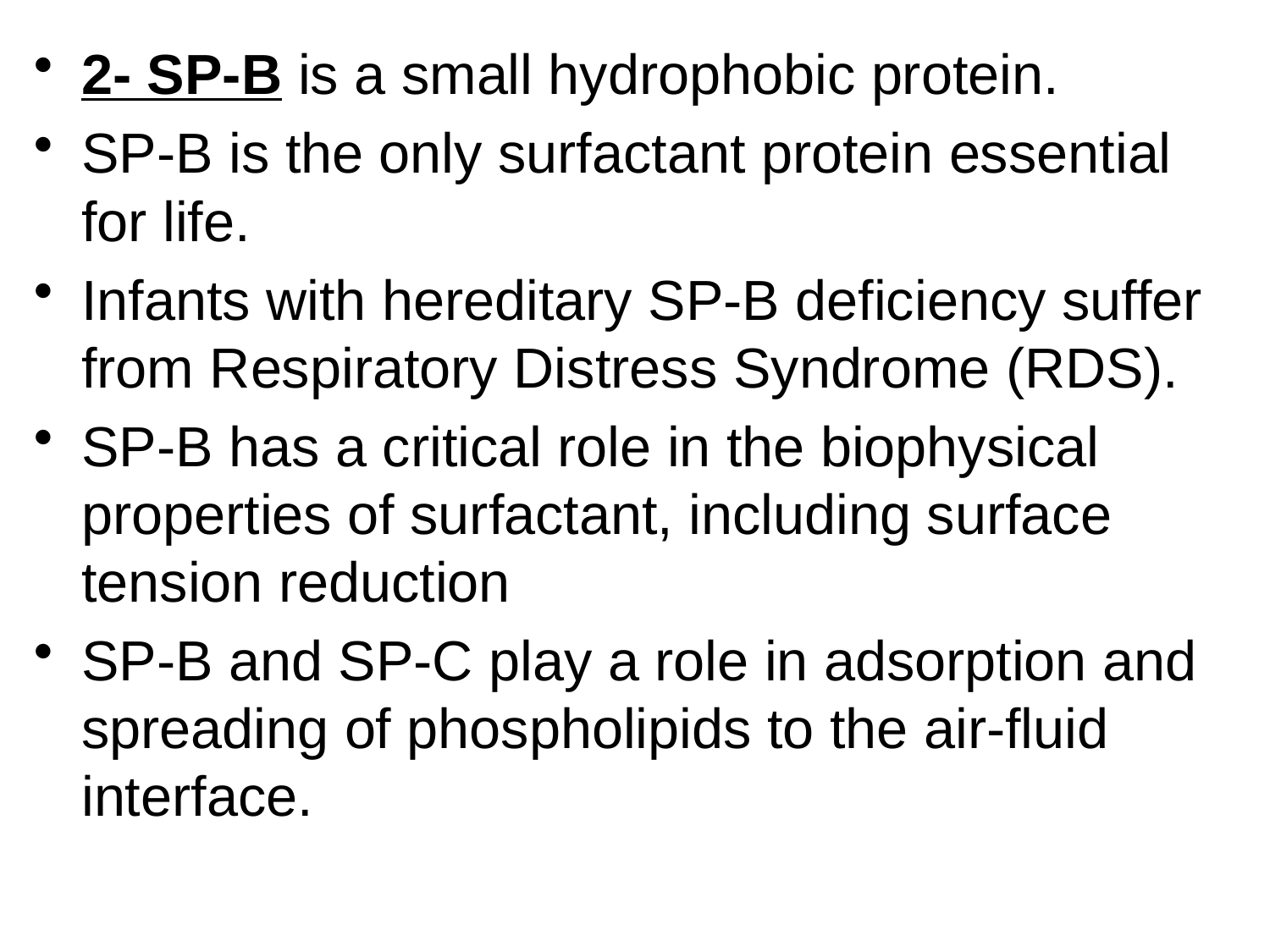

2- SP-B is a small hydrophobic protein.
SP-B is the only surfactant protein essential for life.
Infants with hereditary SP-B deficiency suffer from Respiratory Distress Syndrome (RDS).
SP-B has a critical role in the biophysical properties of surfactant, including surface tension reduction
SP-B and SP-C play a role in adsorption and spreading of phospholipids to the air-fluid interface.